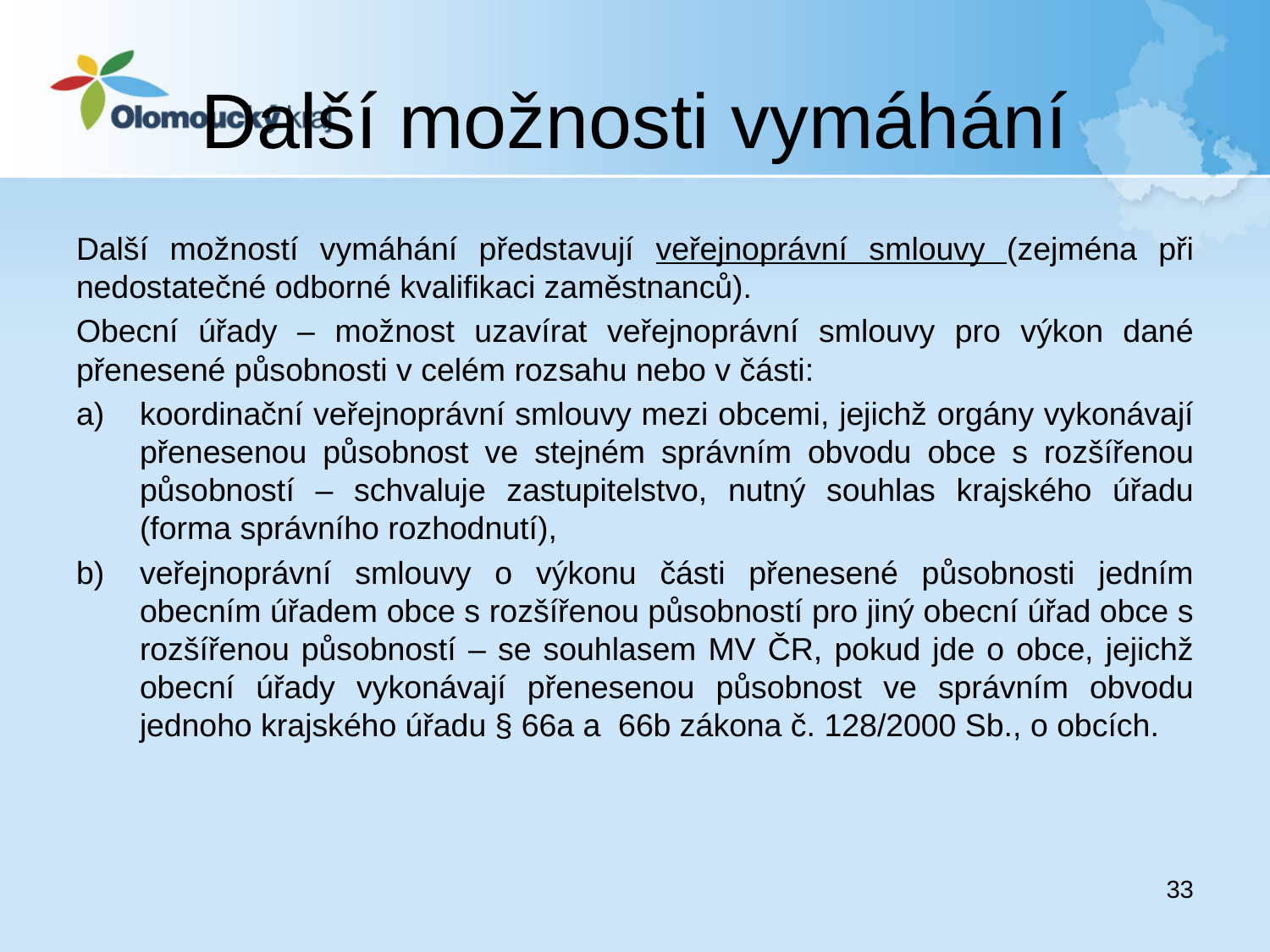

# Další možnosti vymáhání
Další možností vymáhání představují veřejnoprávní smlouvy (zejména při nedostatečné odborné kvalifikaci zaměstnanců).
Obecní úřady – možnost uzavírat veřejnoprávní smlouvy pro výkon dané přenesené působnosti v celém rozsahu nebo v části:
koordinační veřejnoprávní smlouvy mezi obcemi, jejichž orgány vykonávají přenesenou působnost ve stejném správním obvodu obce s rozšířenou působností – schvaluje zastupitelstvo, nutný souhlas krajského úřadu (forma správního rozhodnutí),
veřejnoprávní smlouvy o výkonu části přenesené působnosti jedním obecním úřadem obce s rozšířenou působností pro jiný obecní úřad obce s rozšířenou působností – se souhlasem MV ČR, pokud jde o obce, jejichž obecní úřady vykonávají přenesenou působnost ve správním obvodu jednoho krajského úřadu § 66a a  66b zákona č. 128/2000 Sb., o obcích.

33